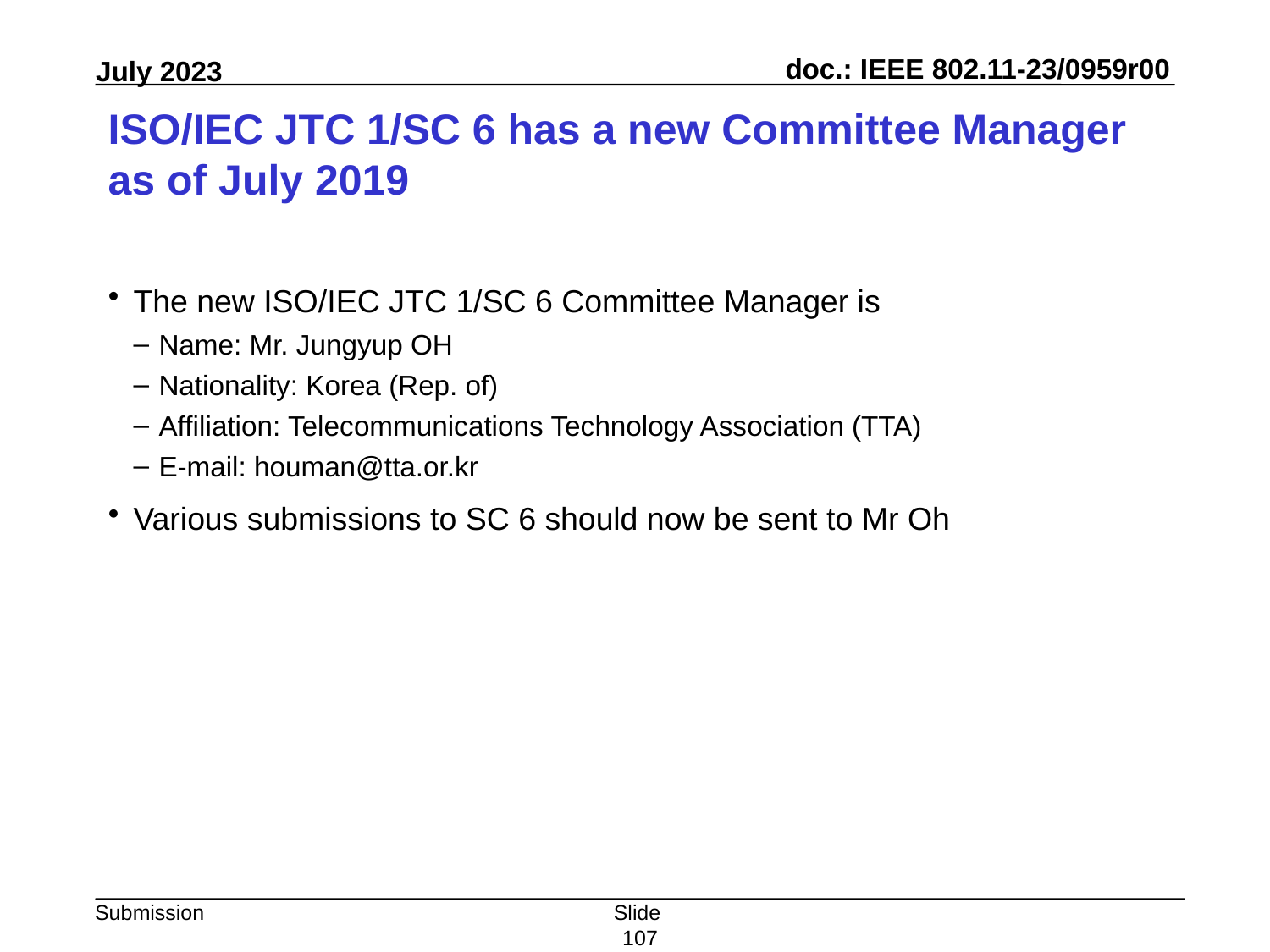

# ISO/IEC JTC 1/SC 6 has a new Committee Manager as of July 2019
The new ISO/IEC JTC 1/SC 6 Committee Manager is
Name: Mr. Jungyup OH
Nationality: Korea (Rep. of)
Affiliation: Telecommunications Technology Association (TTA)
E-mail: houman@tta.or.kr
Various submissions to SC 6 should now be sent to Mr Oh
Slide 107